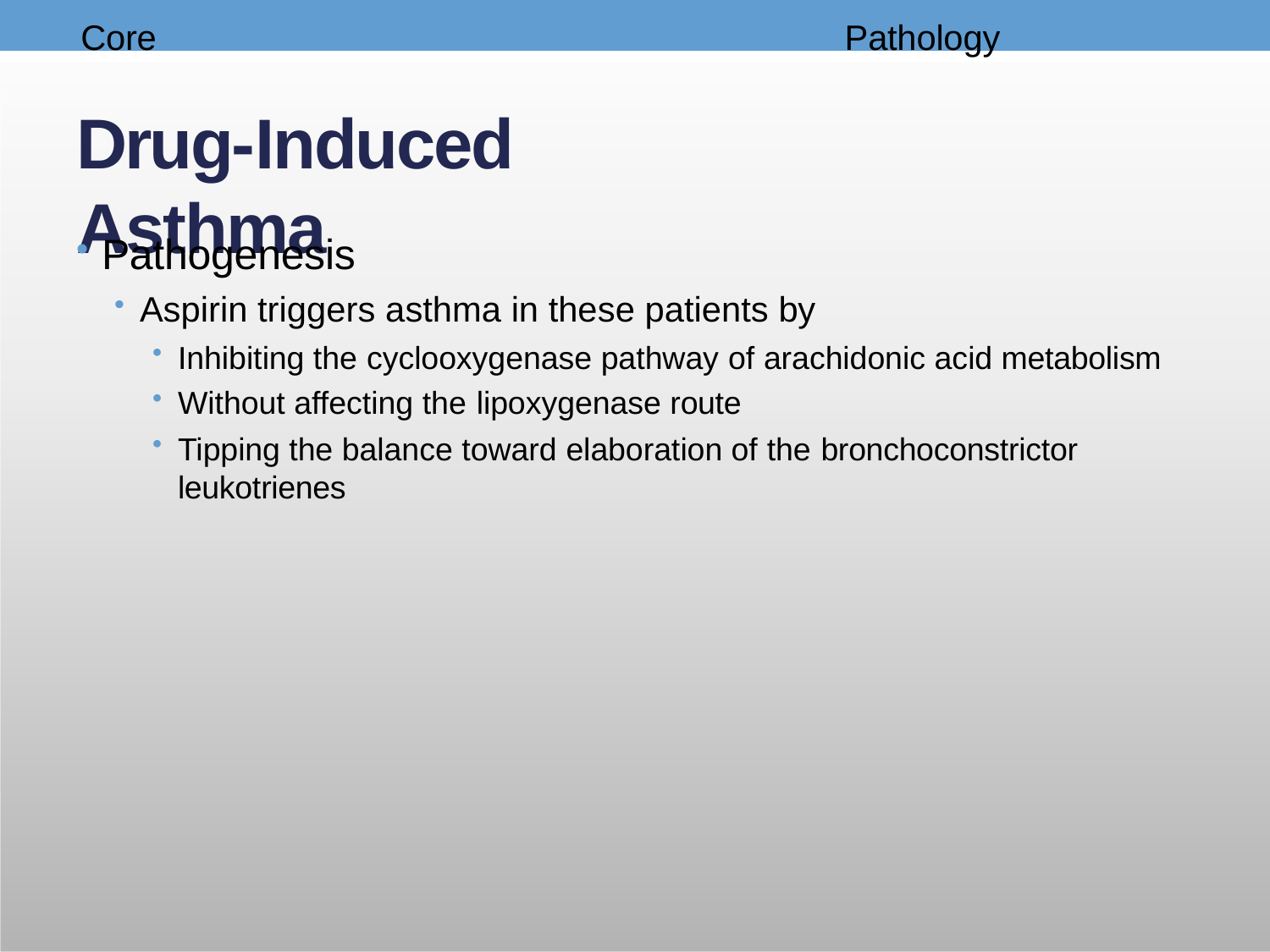

Core	Pathology
# Drug-Induced Asthma
Pathogenesis
Aspirin triggers asthma in these patients by
Inhibiting the cyclooxygenase pathway of arachidonic acid metabolism
Without affecting the lipoxygenase route
Tipping the balance toward elaboration of the bronchoconstrictor
leukotrienes